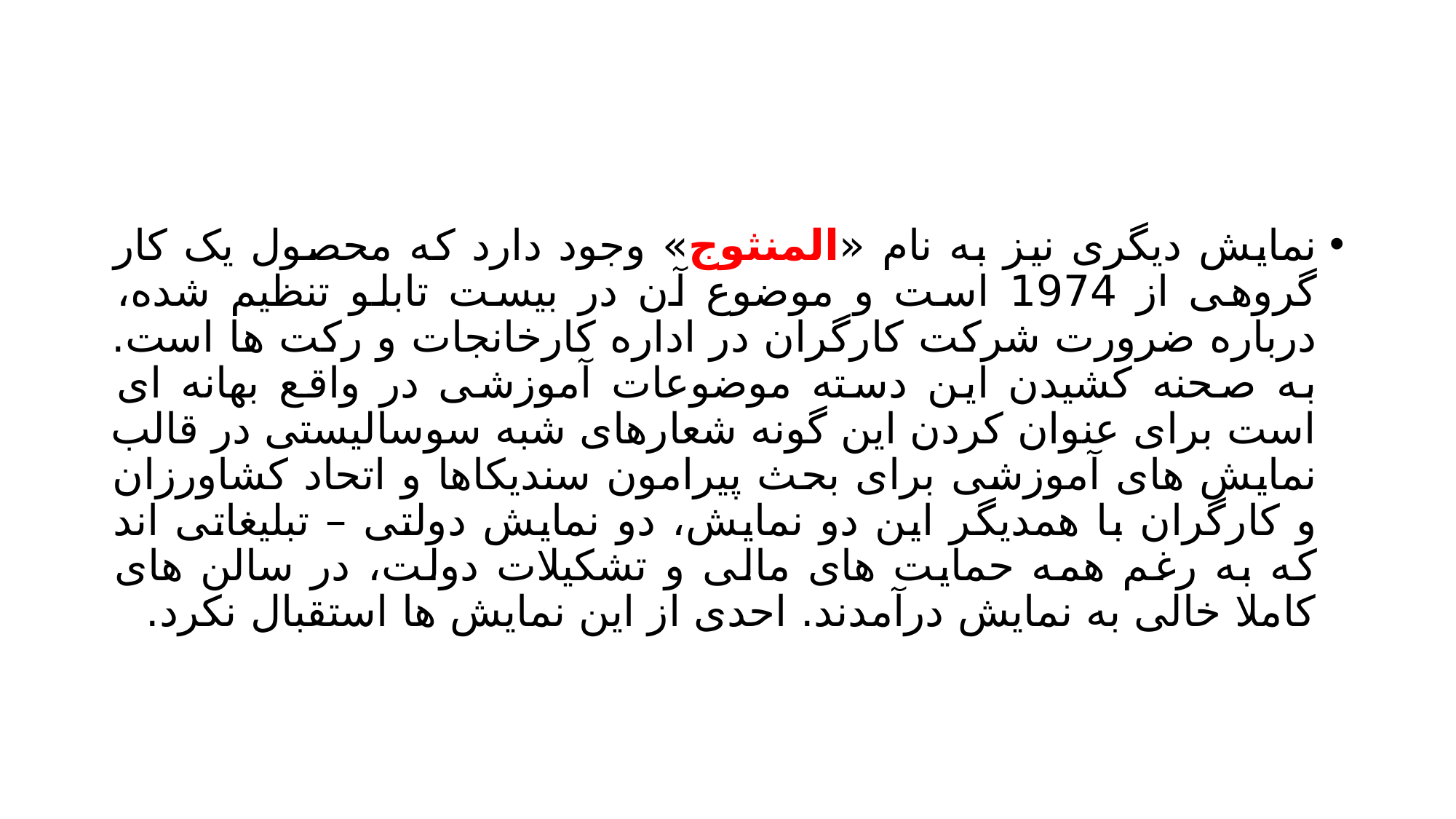

#
نمایش دیگری نیز به نام «المنثوج» وجود دارد که محصول یک کار گروهی از 1974 است و موضوع آن در بیست تابلو تنظیم شده، درباره ضرورت شرکت کارگران در اداره کارخانجات و رکت ها است. به صحنه کشیدن این دسته موضوعات آموزشی در واقع بهانه ای است برای عنوان کردن این گونه شعارهای شبه سوسالیستی در قالب نمایش های آموزشی برای بحث پیرامون سندیکاها و اتحاد کشاورزان و کارگران با همدیگر این دو نمایش، دو نمایش دولتی – تبلیغاتی اند که به رغم همه حمایت های مالی و تشکیلات دولت، در سالن های کاملا خالی به نمایش درآمدند. احدی از این نمایش ها استقبال نکرد.